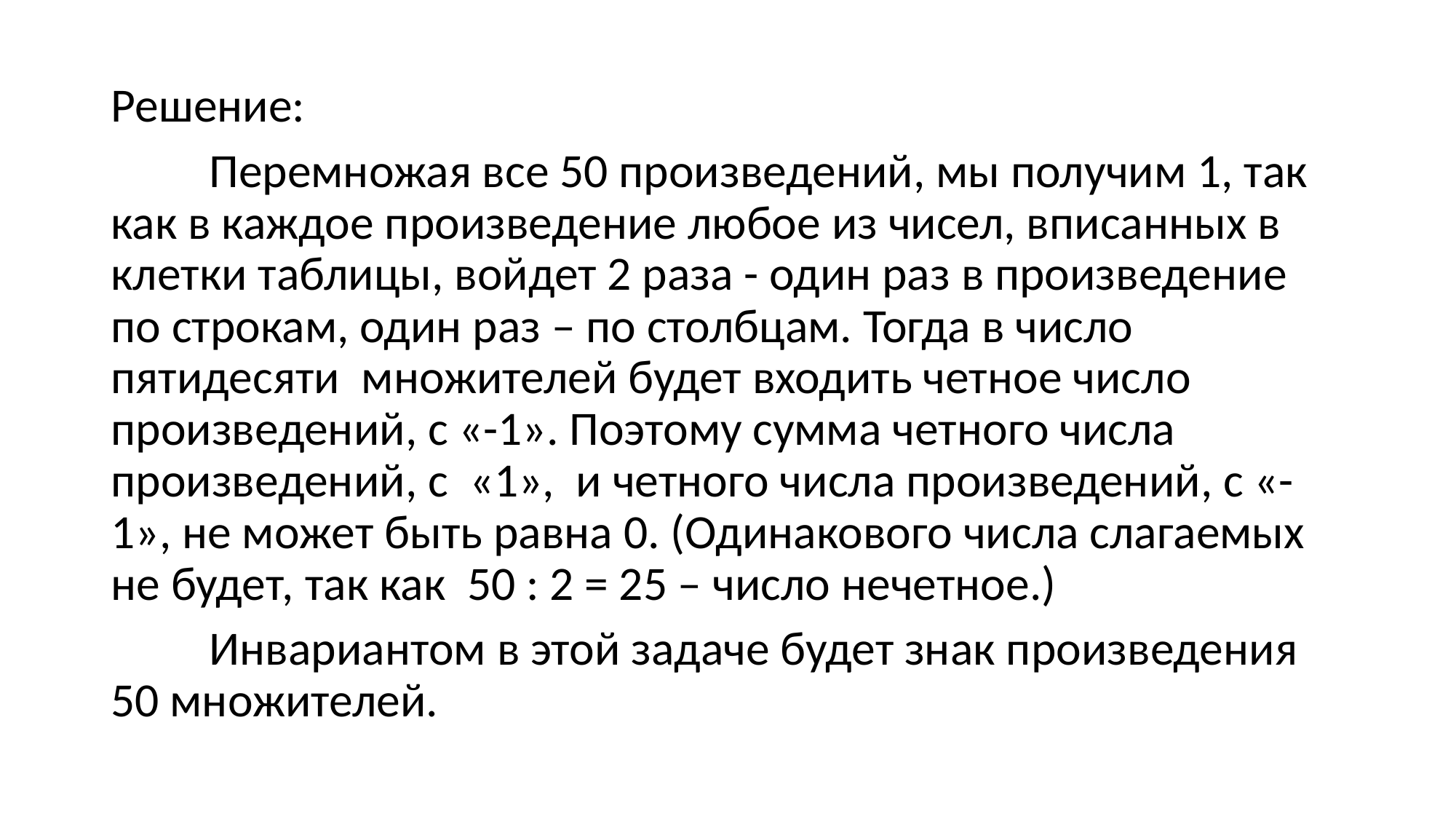

Решение:
	Перемножая все 50 произведений, мы получим 1, так как в каждое произведение любое из чисел, вписанных в клетки таблицы, войдет 2 раза - один раз в произведение по строкам, один раз – по столбцам. Тогда в число пятидесяти  множителей будет входить четное число произведений, с «-1». Поэтому сумма четного числа произведений, с  «1»,  и четного числа произведений, с «-1», не может быть равна 0. (Одинакового числа слагаемых не будет, так как  50 : 2 = 25 – число нечетное.)
	Инвариантом в этой задаче будет знак произведения 50 множителей.